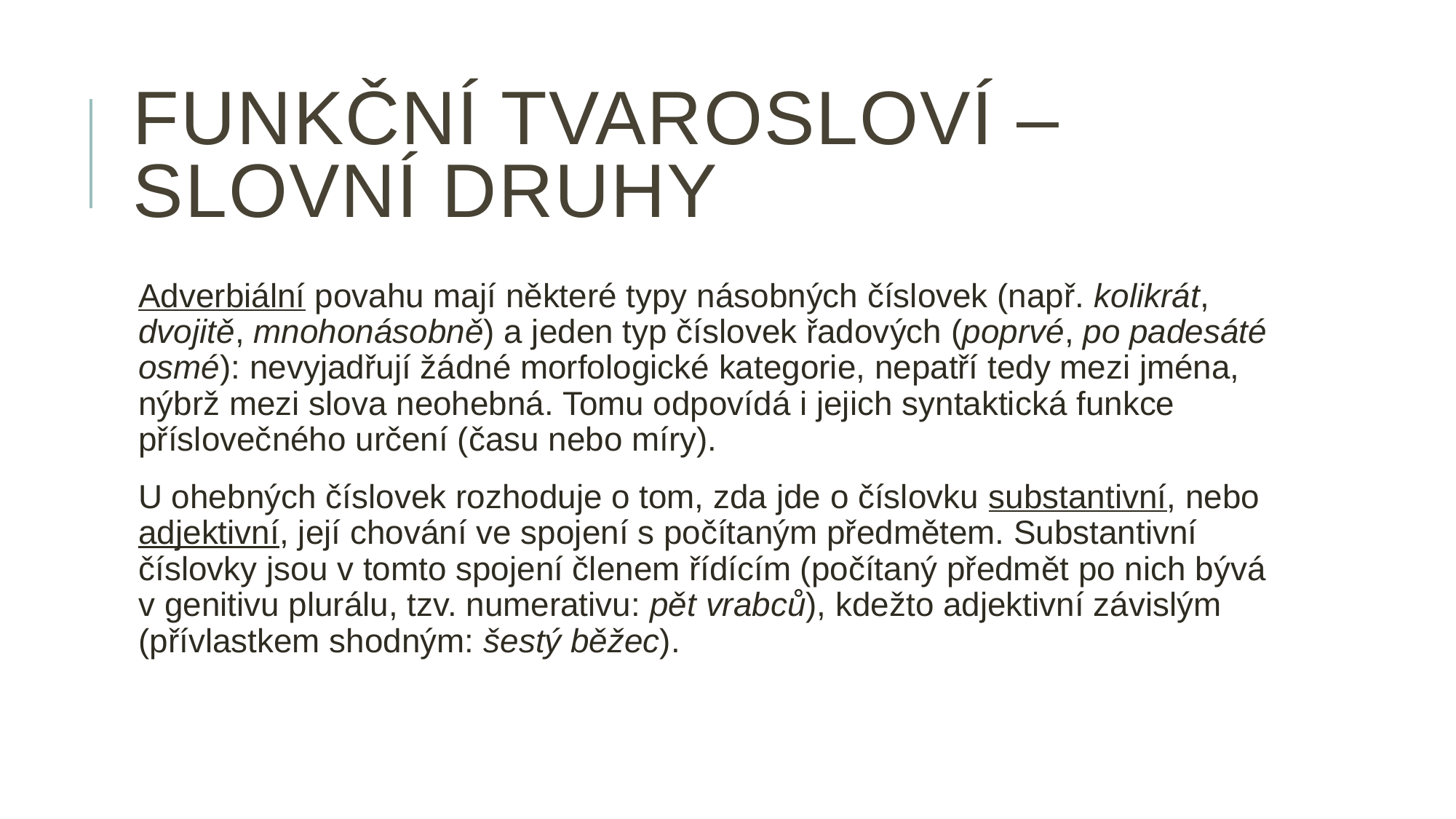

# Funkční tvarosloví – slovní druhy
Adverbiální povahu mají některé typy násobných číslovek (např. kolikrát, dvojitě, mnohonásobně) a jeden typ číslovek řadových (poprvé, po padesáté osmé): nevyjadřují žádné morfologické kategorie, nepatří tedy mezi jména, nýbrž mezi slova neohebná. Tomu odpovídá i jejich syntaktická funkce příslovečného určení (času nebo míry).
U ohebných číslovek rozhoduje o tom, zda jde o číslovku substantivní, nebo adjektivní, její chování ve spojení s počítaným předmětem. Substantivní číslovky jsou v tomto spojení členem řídícím (počítaný předmět po nich bývá v genitivu plurálu, tzv. numerativu: pět vrabců), kdežto adjektivní závislým (přívlastkem shodným: šestý běžec).